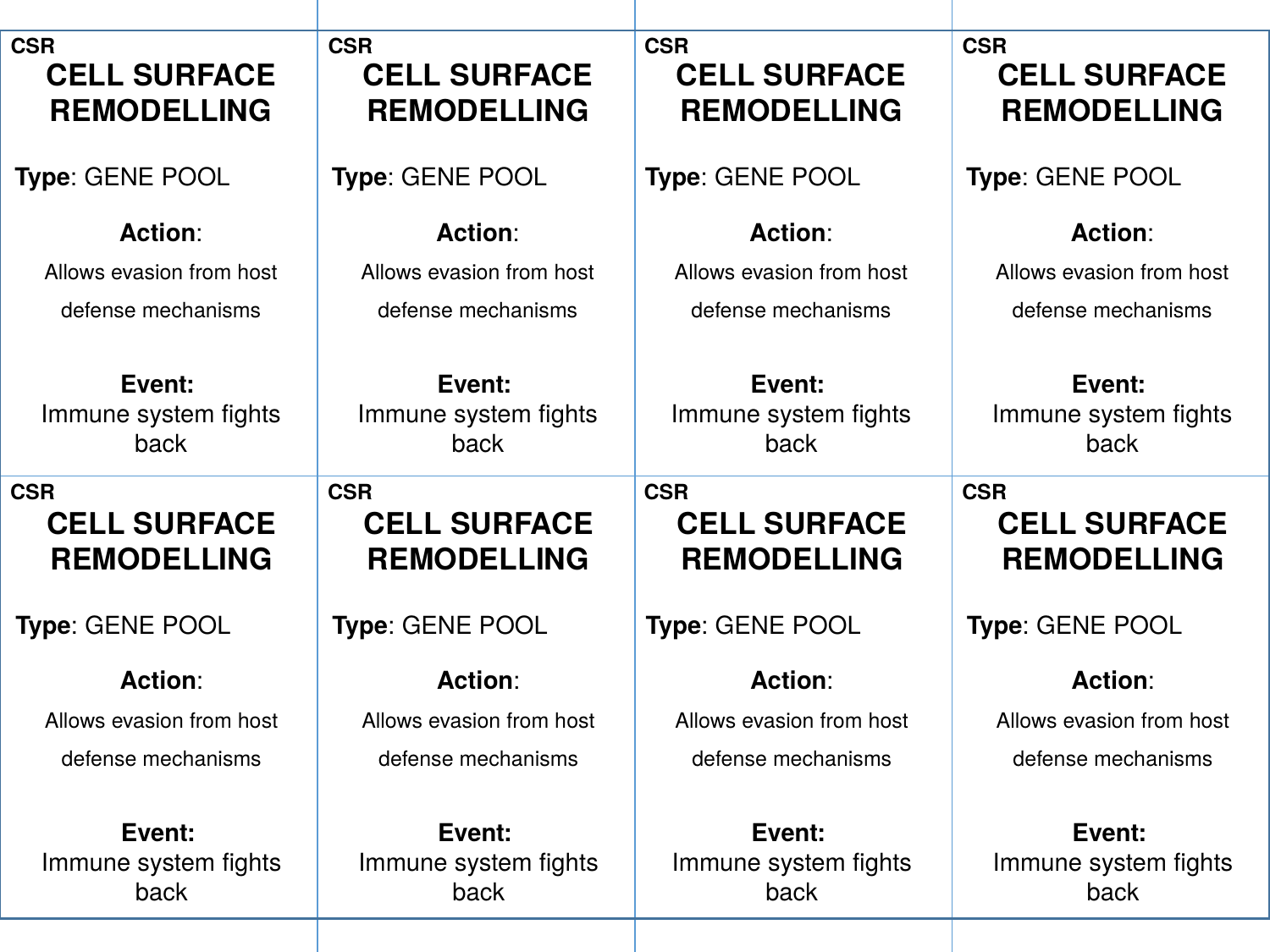

CSR
CSR
CSR
CSR

CELL SURFACE REMODELLING

Type: GENE POOL

Action:
Allows evasion from host defense mechanisms

Event:
Immune system fights back
CELL SURFACE REMODELLING

Type: GENE POOL

Action:
Allows evasion from host defense mechanisms

Event:
Immune system fights back
CELL SURFACE REMODELLING

Type: GENE POOL

Action:
Allows evasion from host defense mechanisms

Event:
Immune system fights back
CELL SURFACE REMODELLING

Type: GENE POOL

Action:
Allows evasion from host defense mechanisms

Event:
Immune system fights back
CSR
CSR
CSR
CSR
CELL SURFACE REMODELLING

Type: GENE POOL

Action:
Allows evasion from host defense mechanisms

Event:
Immune system fights back
CELL SURFACE REMODELLING

Type: GENE POOL

Action:
Allows evasion from host defense mechanisms

Event:
Immune system fights back
CELL SURFACE REMODELLING

Type: GENE POOL

Action:
Allows evasion from host defense mechanisms

Event:
Immune system fights back
CELL SURFACE REMODELLING

Type: GENE POOL

Action:
Allows evasion from host defense mechanisms

Event:
Immune system fights back